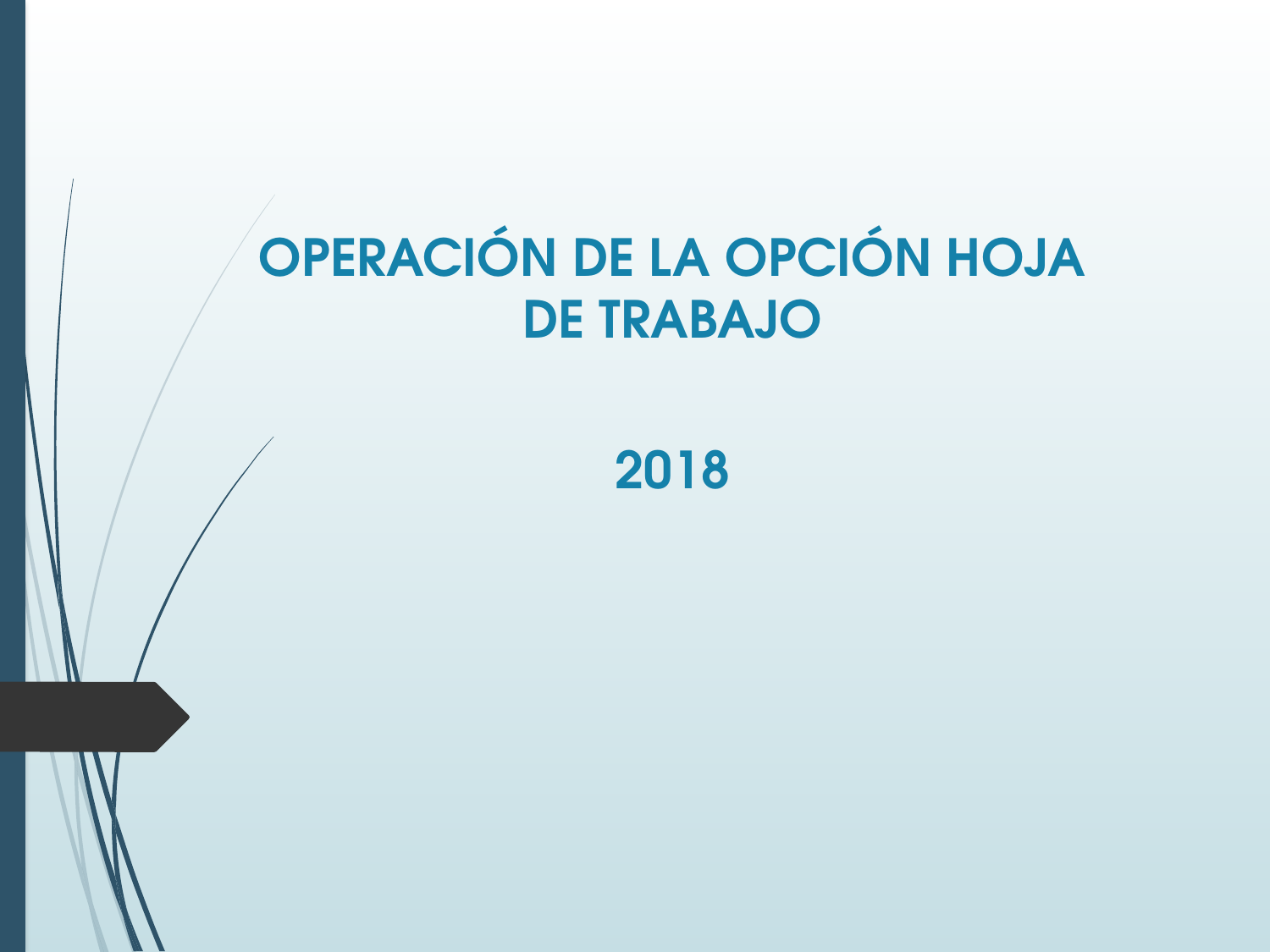

# OPERACIÓN DE LA OPCIÓN HOJA DE TRABAJO 2018